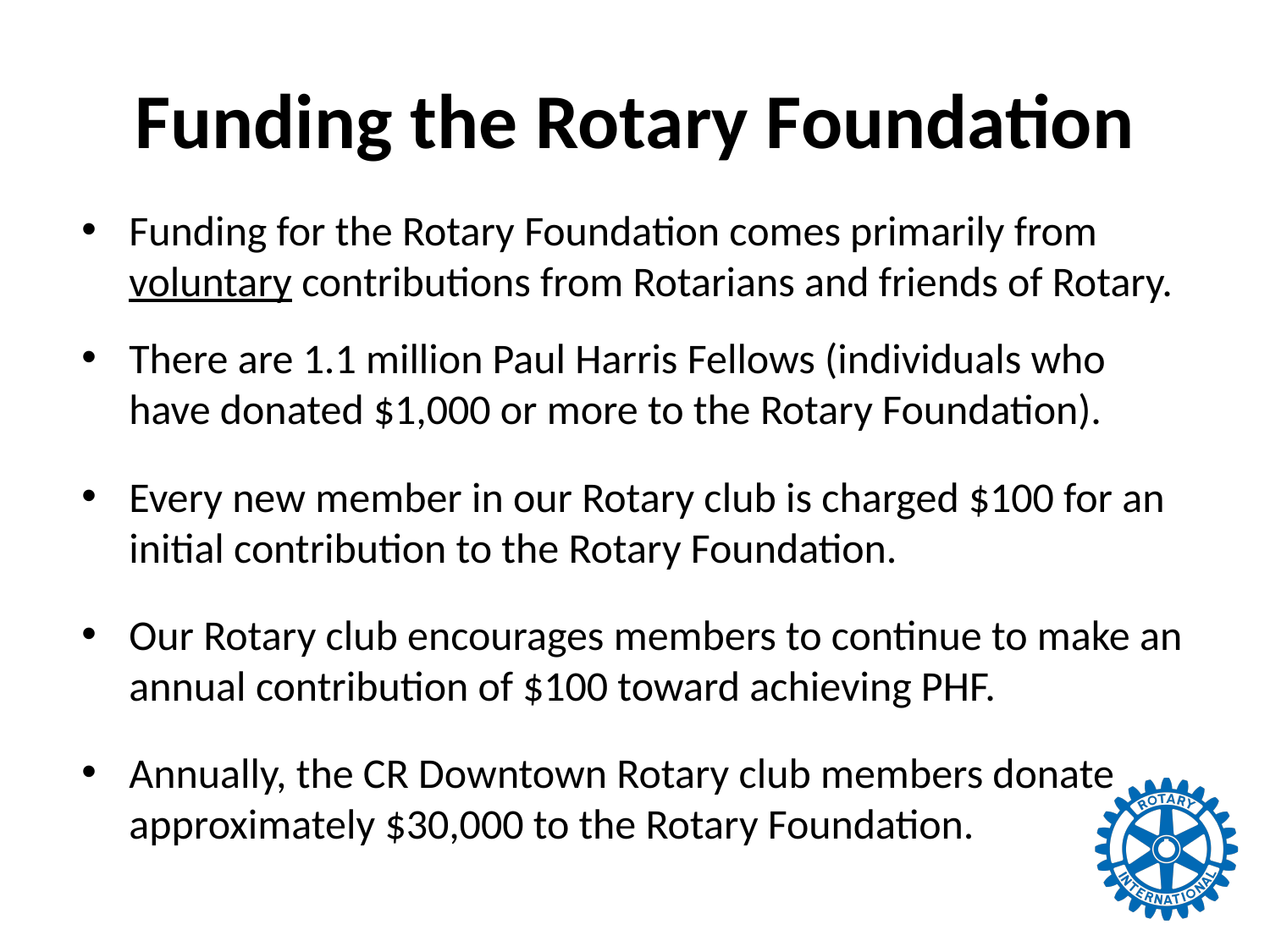

# Funding the Rotary Foundation
Funding for the Rotary Foundation comes primarily from voluntary contributions from Rotarians and friends of Rotary.

There are 1.1 million Paul Harris Fellows (individuals who have donated $1,000 or more to the Rotary Foundation).

Every new member in our Rotary club is charged $100 for an initial contribution to the Rotary Foundation.

Our Rotary club encourages members to continue to make an annual contribution of $100 toward achieving PHF.

Annually, the CR Downtown Rotary club members donate
approximately $30,000 to the Rotary Foundation.